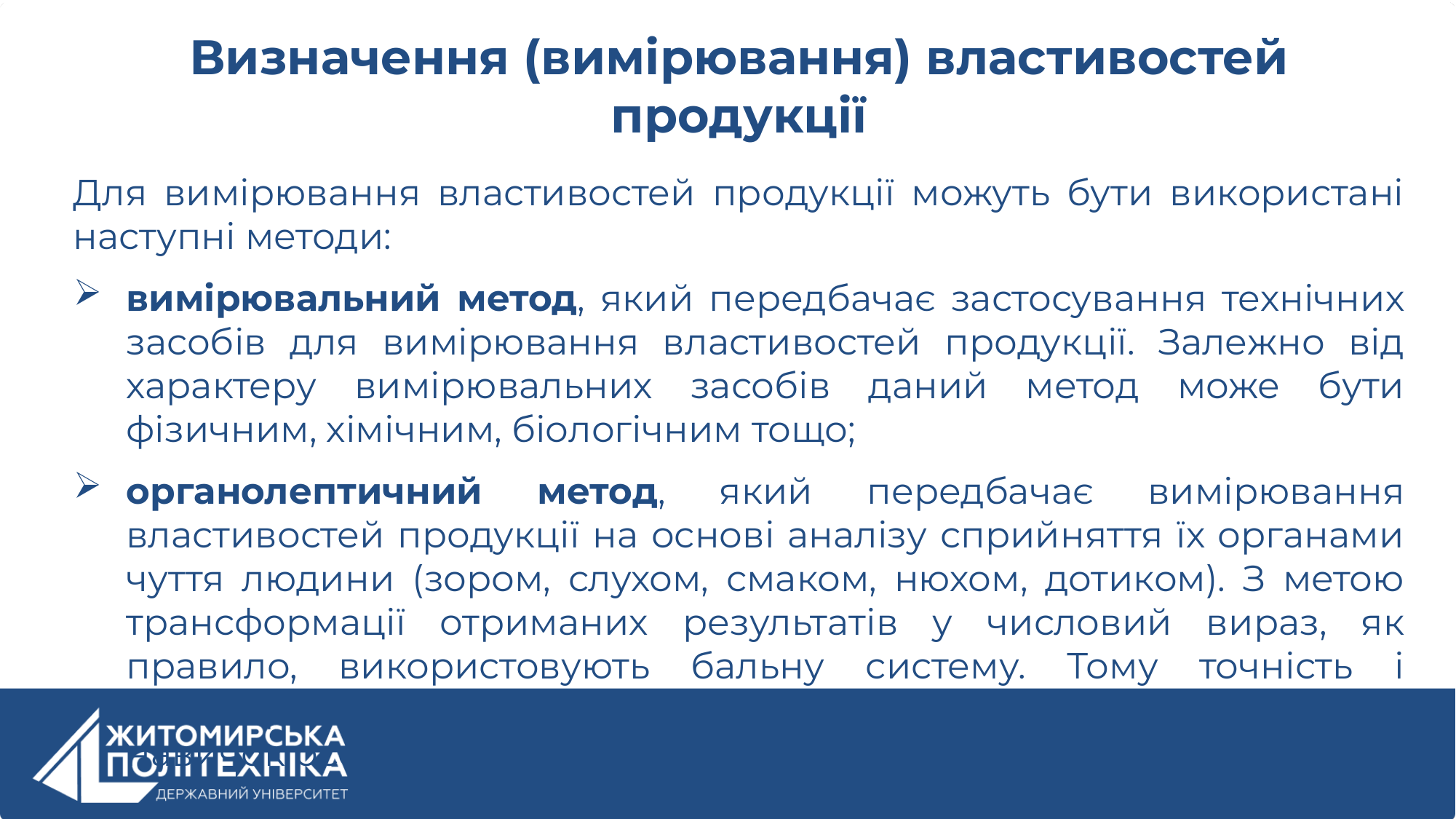

Визначення (вимірювання) властивостей продукції
Для вимірювання властивостей продукції можуть бути використані наступні методи:
вимірювальний метод, який передбачає застосування технічних засобів для вимірювання властивостей продукції. Залежно від характеру вимірювальних засобів даний метод може бути фізичним, хімічним, біологічним тощо;
органолептичний метод, який передбачає вимірювання властивостей продукції на основі аналізу сприйняття їх органами чуття людини (зором, слухом, смаком, нюхом, дотиком). З метою трансформації отриманих результатів у числовий вираз, як правило, використовують бальну систему. Тому точність і достовірність значень залежать від здібностей, кваліфікації та навичок особи, яка здійснює вимірювання;